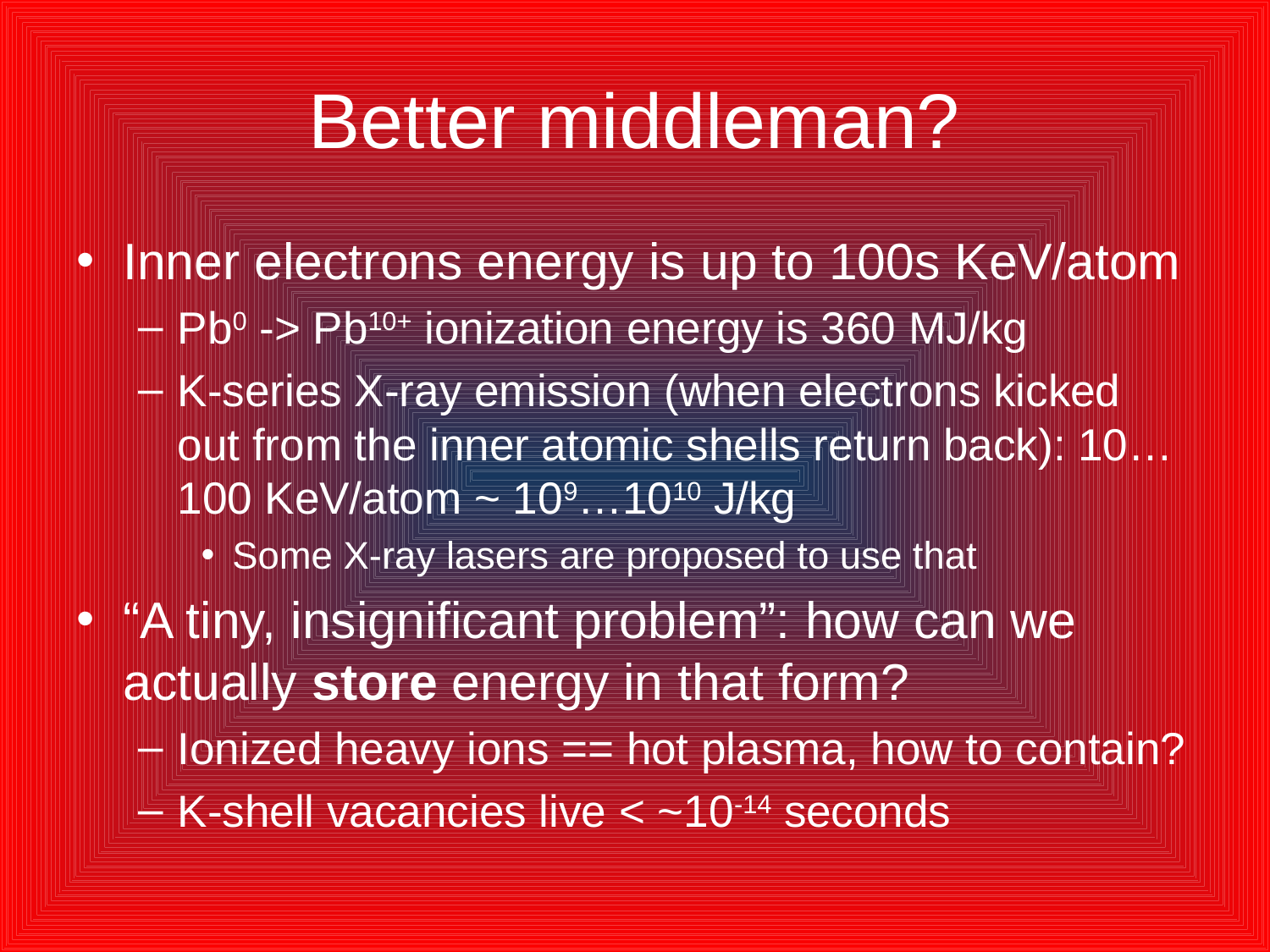

# Better middleman?
Inner electrons energy is up to 100s KeV/atom
Pb0 -> Pb10+ ionization energy is 360 MJ/kg
K-series X-ray emission (when electrons kicked out from the inner atomic shells return back): 10…100 KeV/atom ~ 109…1010 J/kg
Some X-ray lasers are proposed to use that
“A tiny, insignificant problem”: how can we actually store energy in that form?
Ionized heavy ions == hot plasma, how to contain?
K-shell vacancies live < ~10-14 seconds